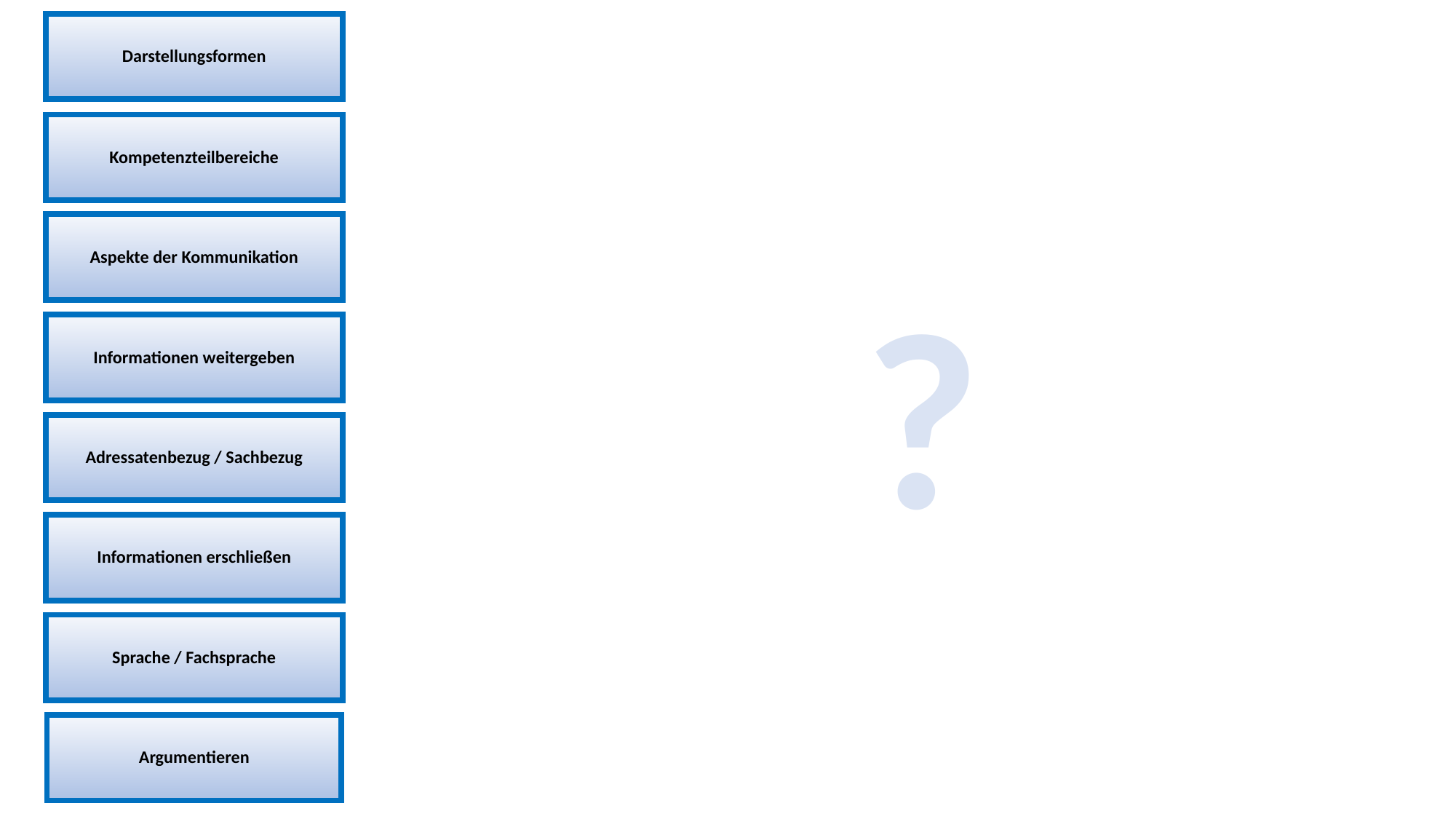

Darstellungsformen
Kompetenzteilbereiche
Aspekte der Kommunikation
?
Informationen weitergeben
Adressatenbezug / Sachbezug
Informationen erschließen
Sprache / Fachsprache
Argumentieren